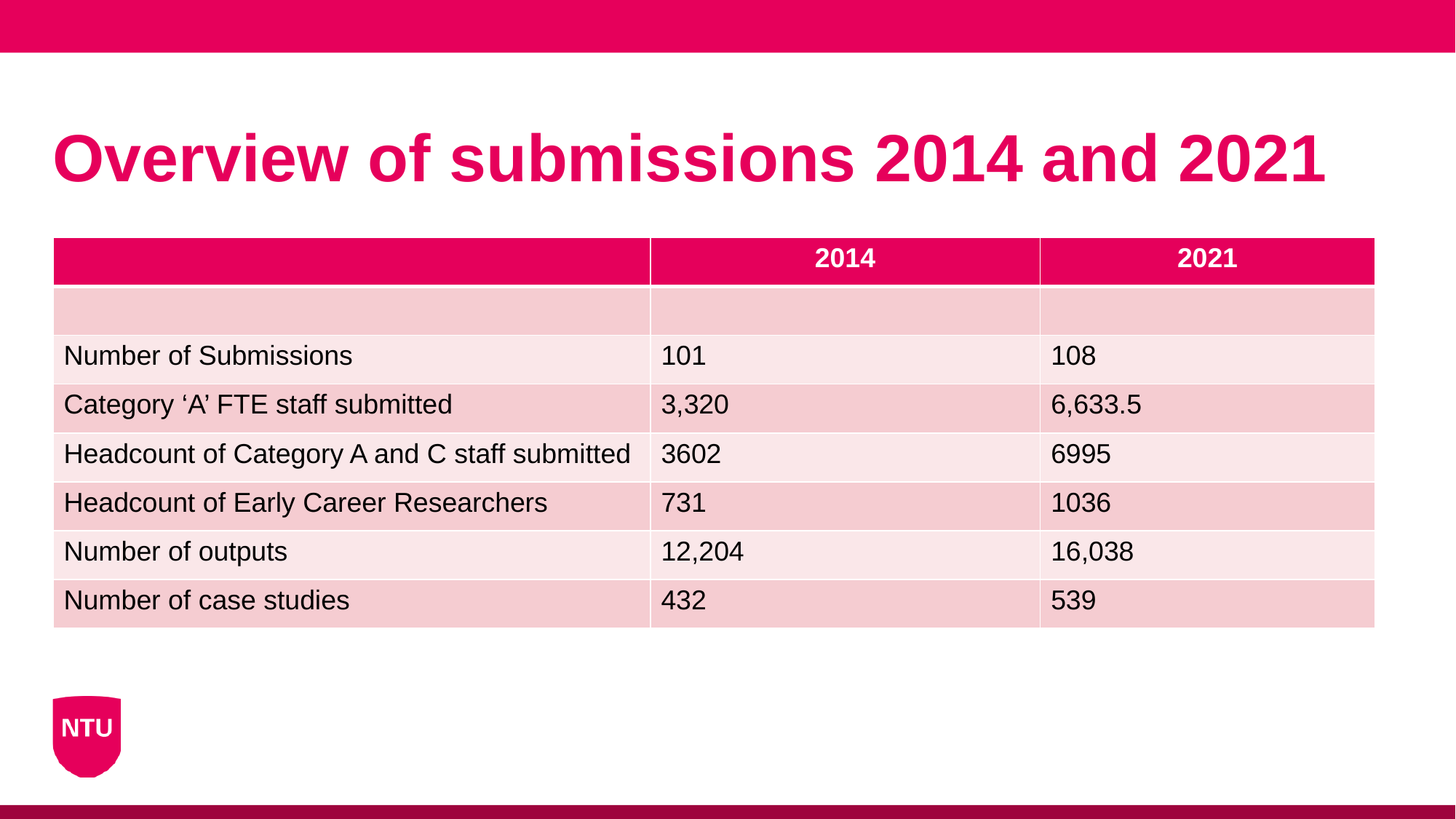

# Overview of submissions 2014 and 2021
|  | 2014 | 2021 |
| --- | --- | --- |
|  |  |  |
| Number of Submissions | 101 | 108 |
| Category ‘A’ FTE staff submitted | 3,320 | 6,633.5 |
| Headcount of Category A and C staff submitted | 3602 | 6995 |
| Headcount of Early Career Researchers | 731 | 1036 |
| Number of outputs | 12,204 | 16,038 |
| Number of case studies | 432 | 539 |